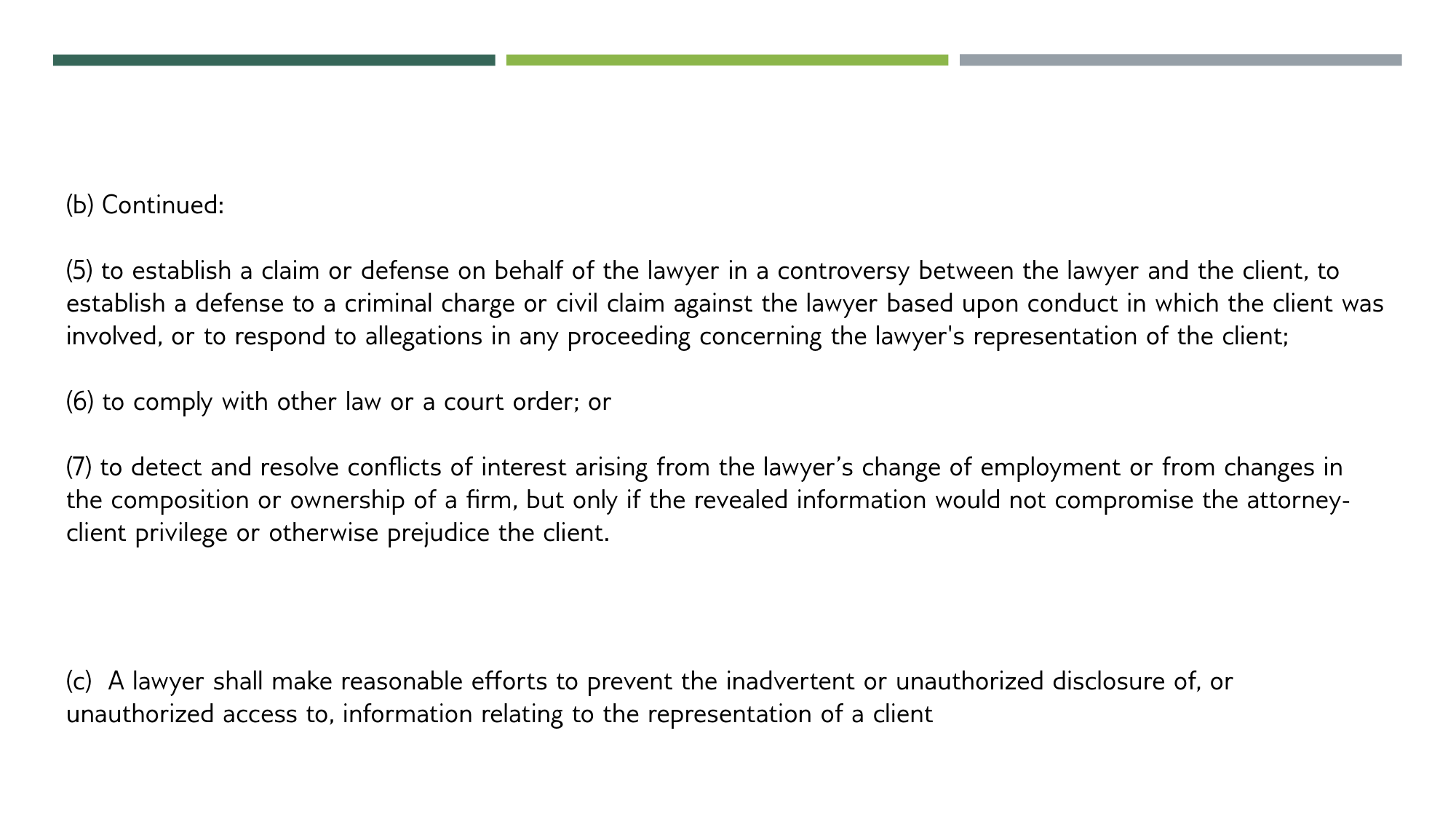

(b) Continued:

(5) to establish a claim or defense on behalf of the lawyer in a controversy between the lawyer and the client, to establish a defense to a criminal charge or civil claim against the lawyer based upon conduct in which the client was involved, or to respond to allegations in any proceeding concerning the lawyer's representation of the client;

(6) to comply with other law or a court order; or

(7) to detect and resolve conflicts of interest arising from the lawyer’s change of employment or from changes in the composition or ownership of a firm, but only if the revealed information would not compromise the attorney-client privilege or otherwise prejudice the client.
(c)  A lawyer shall make reasonable efforts to prevent the inadvertent or unauthorized disclosure of, or unauthorized access to, information relating to the representation of a client